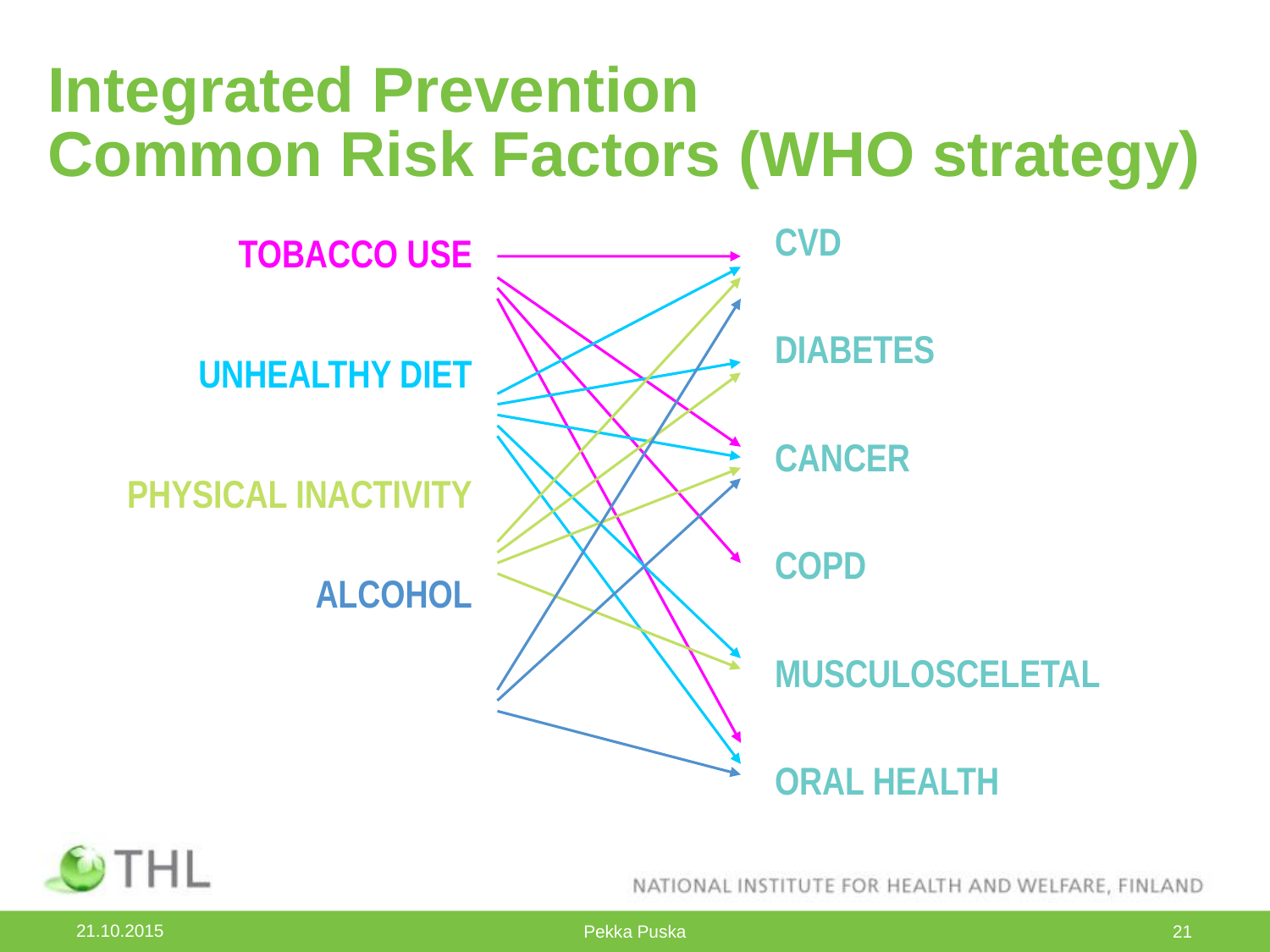

# Integrated Prevention Common Risk Factors (WHO strategy)
CVD

DIABETES

CANCER

COPD

MUSCULOSCELETAL

ORAL HEALTH
TOBACCO USE

UNHEALTHY DIET

PHYSICAL INACTIVITY

ALCOHOL

21.10.2015
Pekka Puska
21